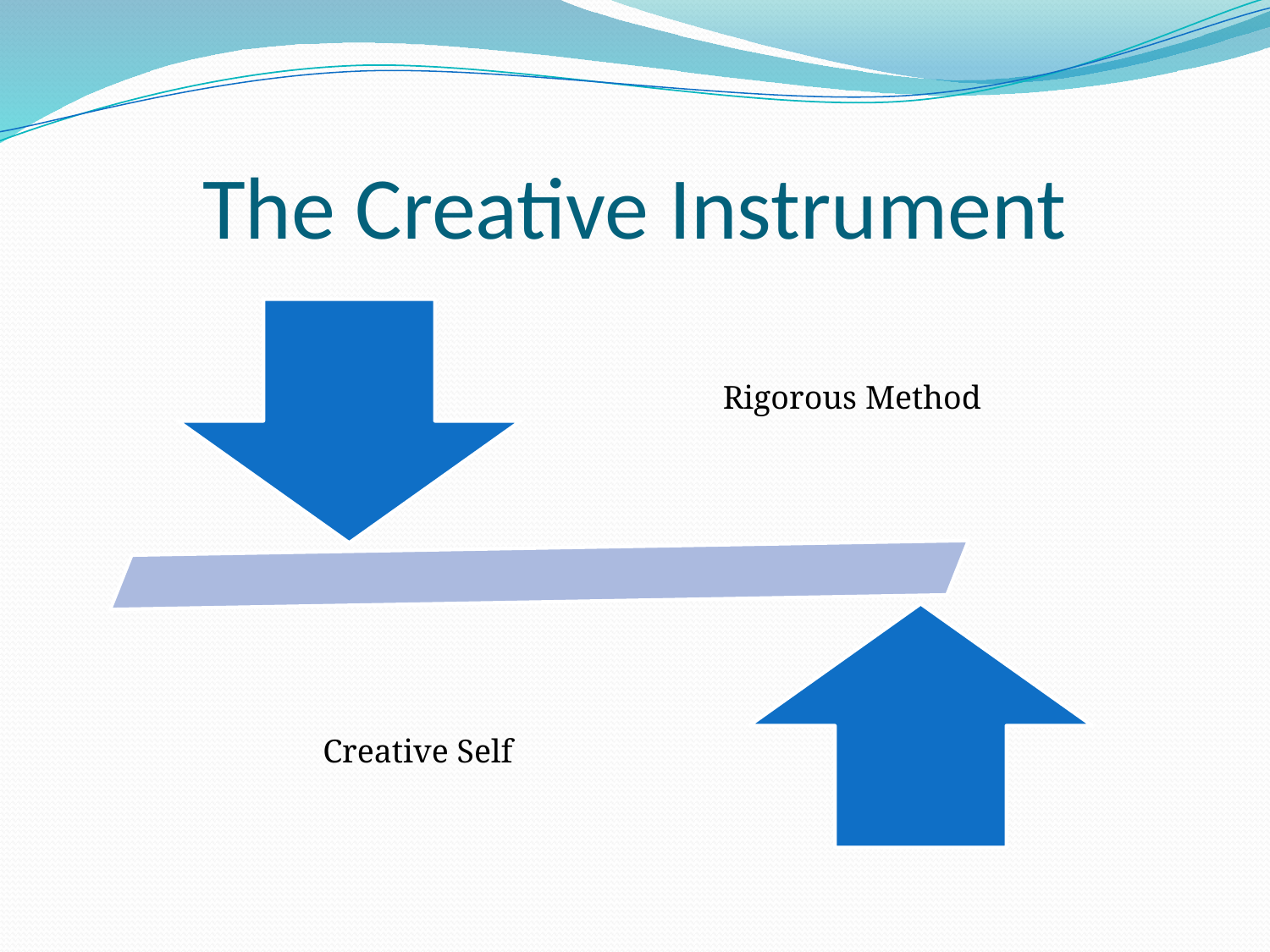

# The Creative Instrument
Rigorous Method
Creative Self